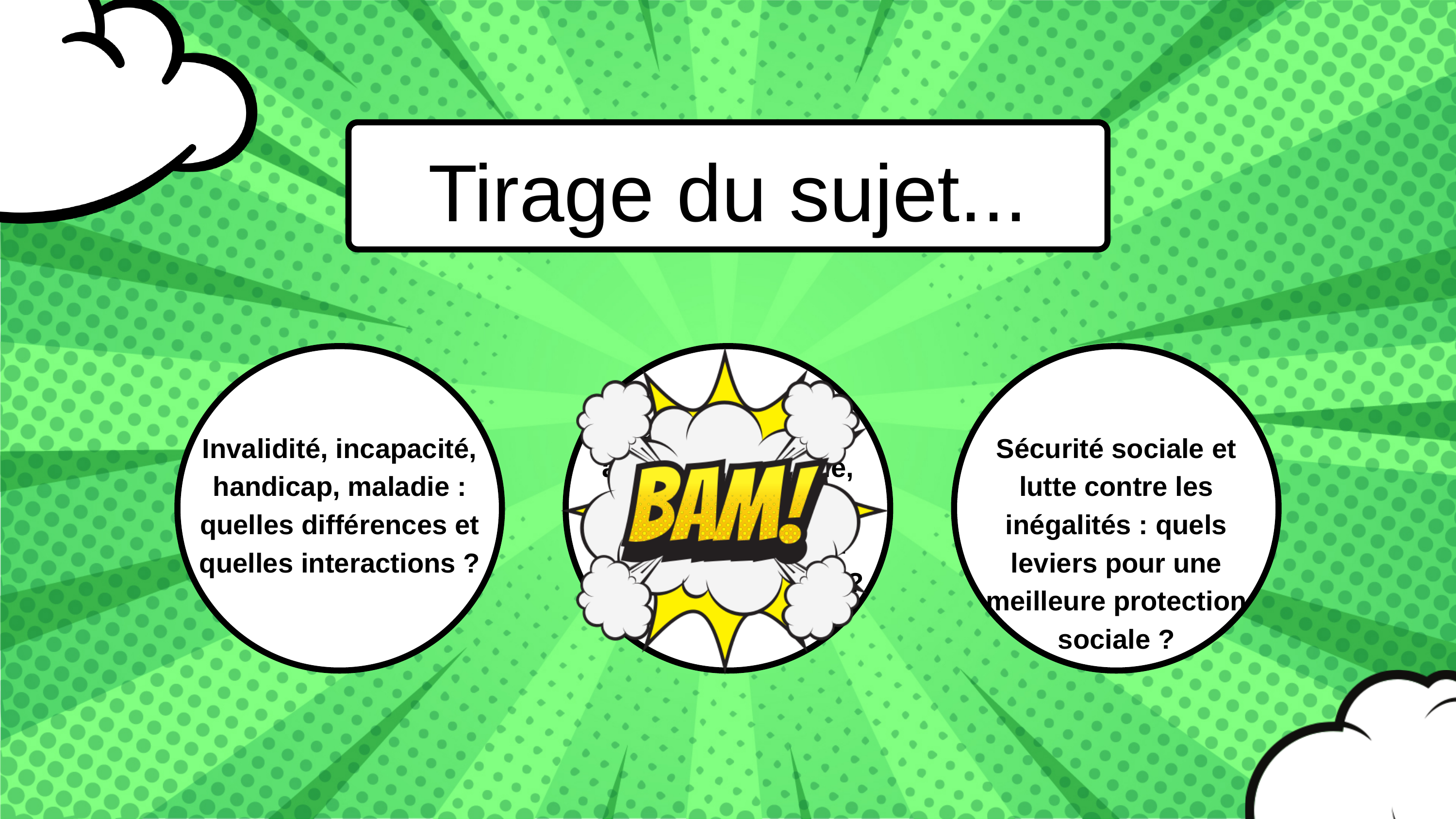

Tirage du sujet...

Sécurité sociale, assurance maladie, mutuelle et assurance privée : quelles différences ?
Invalidité, incapacité, handicap, maladie : quelles différences et quelles interactions ?
Sécurité sociale et lutte contre les inégalités : quels leviers pour une meilleure protection sociale ?